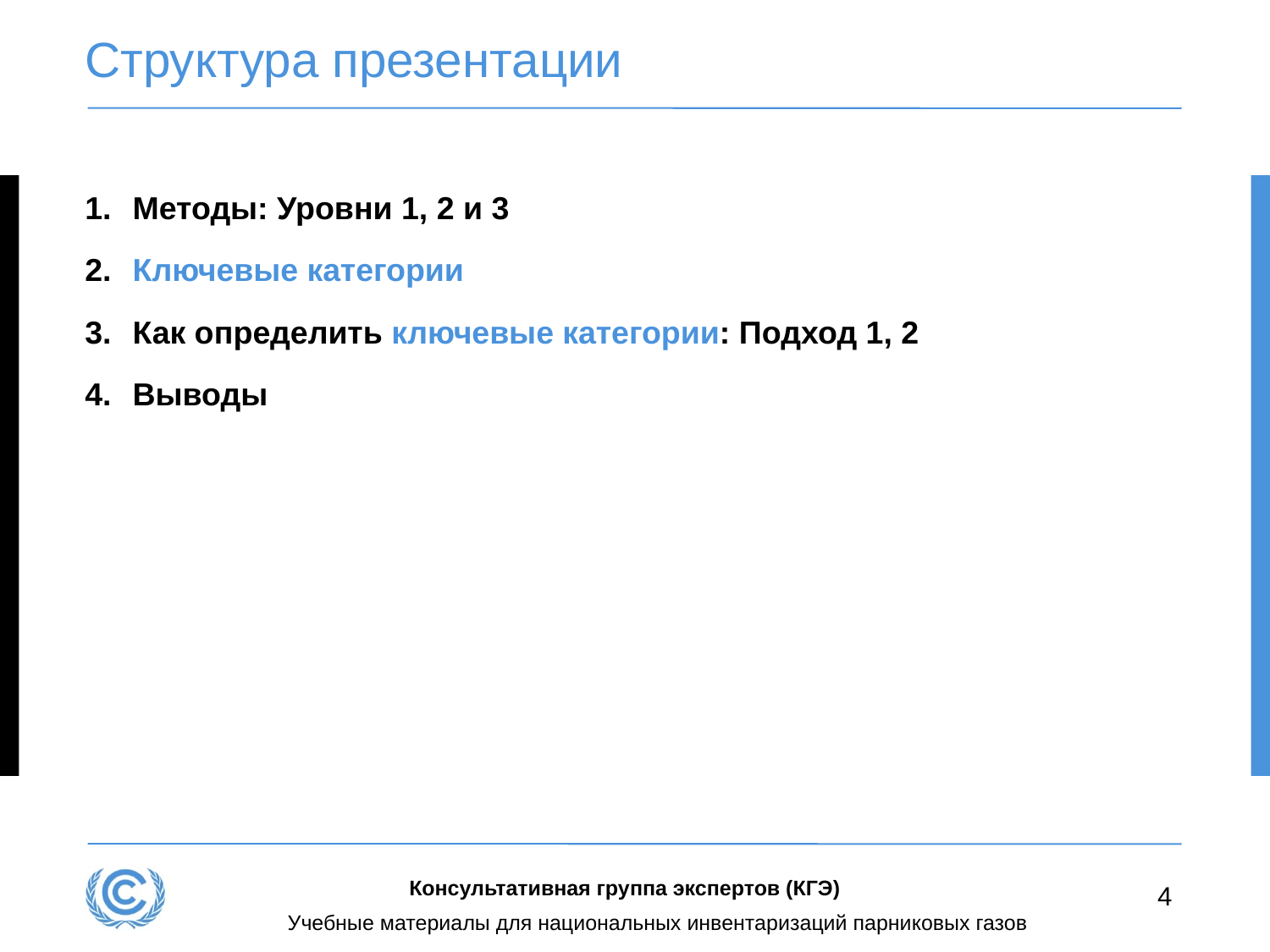

# Структура презентации
Методы: Уровни 1, 2 и 3
Ключевые категории
Как определить ключевые категории: Подход 1, 2
Выводы
Консультативная группа экспертов (КГЭ)
4
Учебные материалы для национальных инвентаризаций парниковых газов